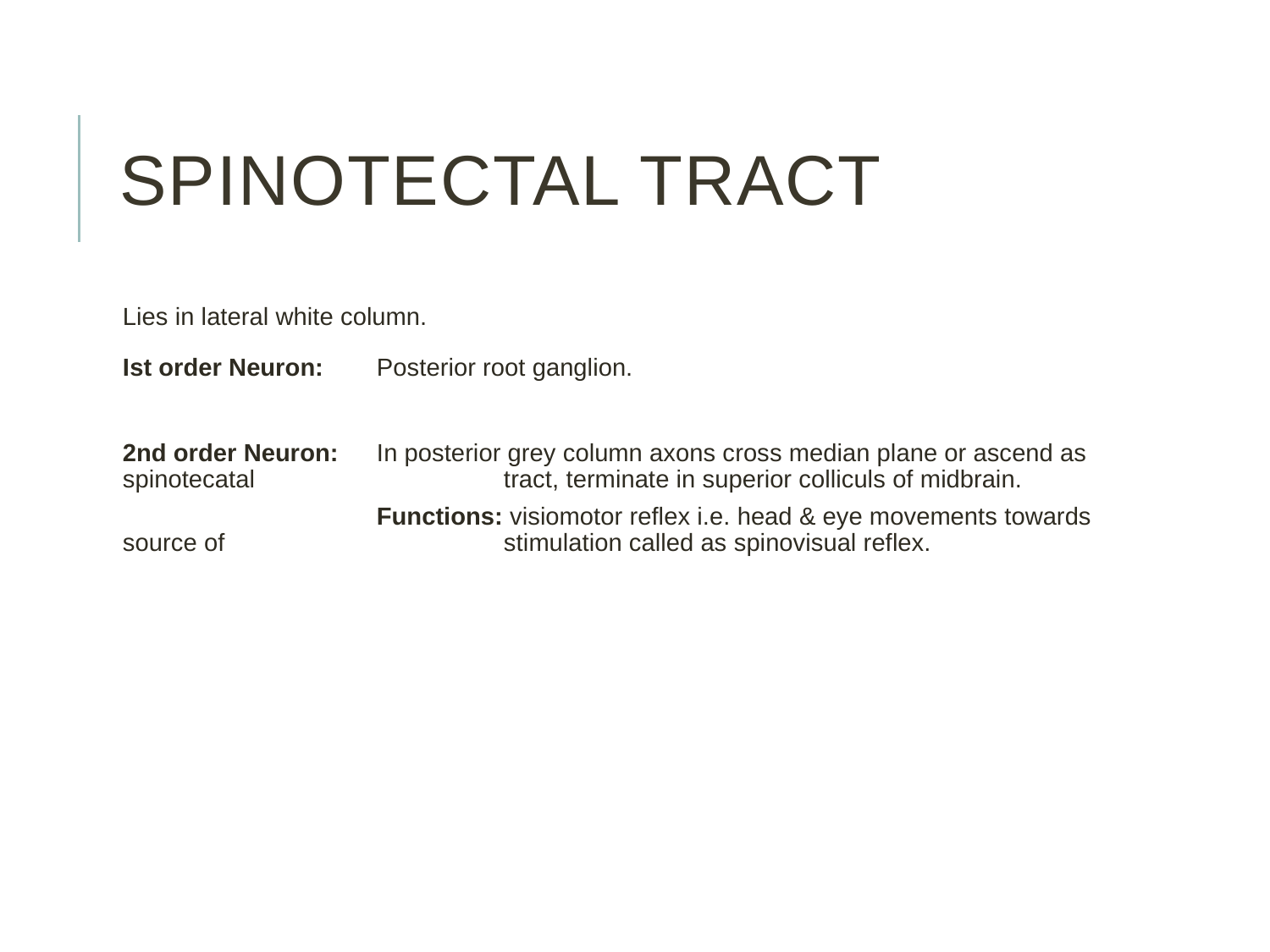

Spinotectal tract

Lies in lateral white column.
Ist order Neuron: 	Posterior root ganglion.

2nd order Neuron: 	In posterior grey column axons cross median plane or ascend as spinotecatal 		tract, terminate in superior colliculs of midbrain.
		Functions: visiomotor reflex i.e. head & eye movements towards source of 			stimulation called as spinovisual reflex.